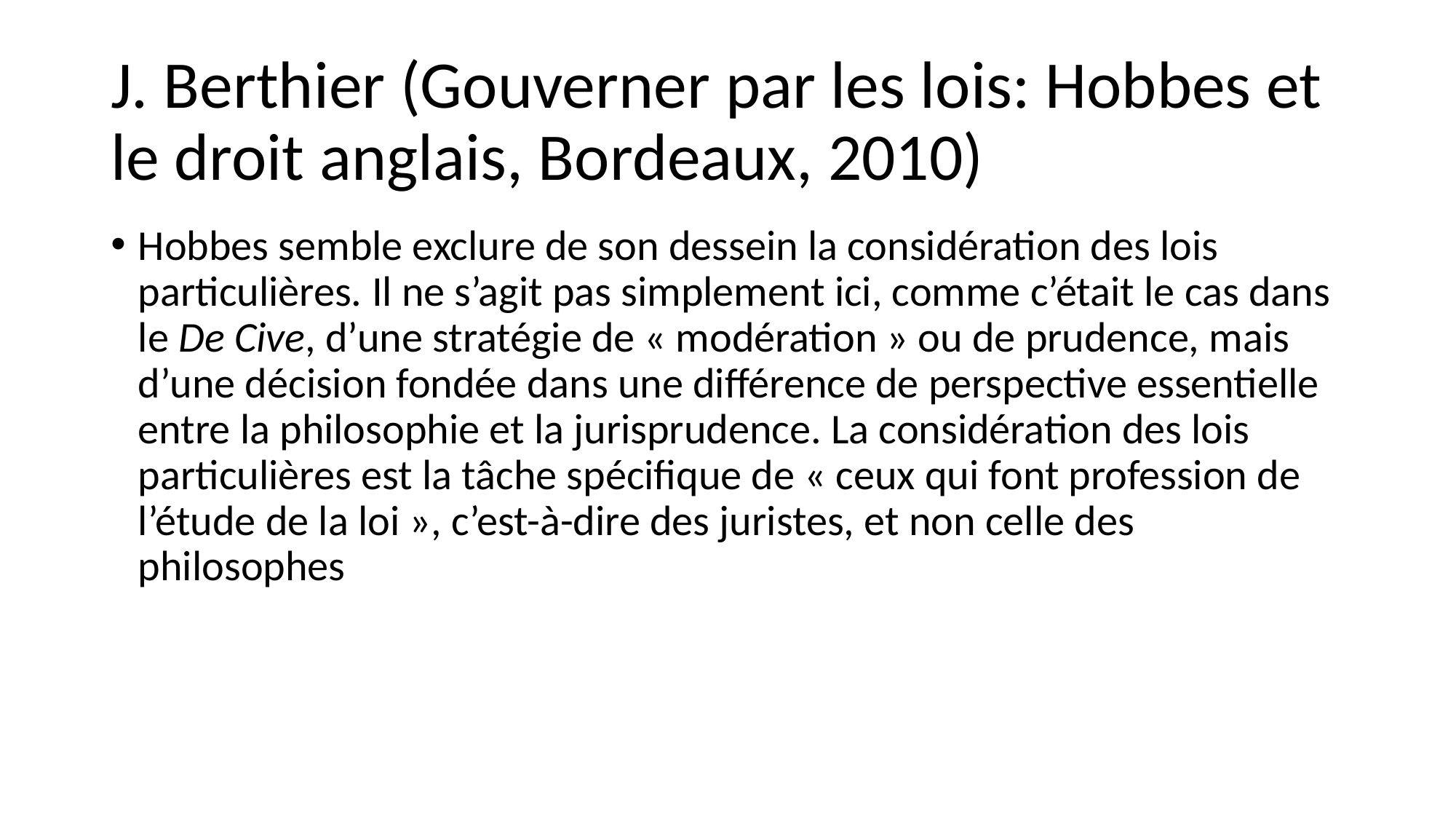

# J. Berthier (Gouverner par les lois: Hobbes et le droit anglais, Bordeaux, 2010)
Hobbes semble exclure de son dessein la considération des lois particulières. Il ne s’agit pas simplement ici, comme c’était le cas dans le De Cive, d’une stratégie de « modération » ou de prudence, mais d’une décision fondée dans une différence de perspective essentielle entre la philosophie et la jurisprudence. La considération des lois particulières est la tâche spécifique de « ceux qui font profession de l’étude de la loi », c’est-à-dire des juristes, et non celle des philosophes